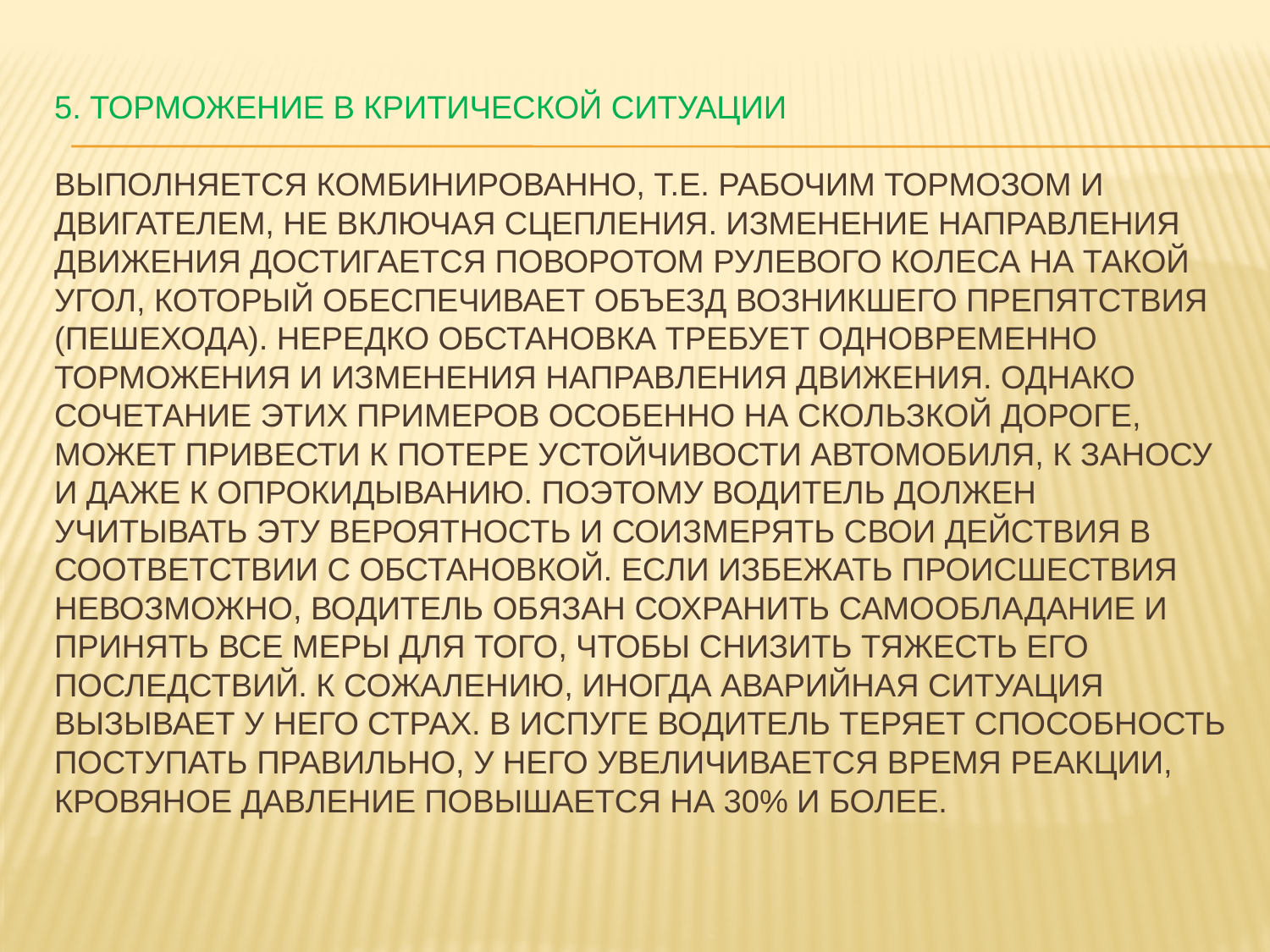

# 5. Торможение в критической ситуации выполняется комбинированно, т.е. рабочим тормозом и двигателем, не включая сцепления. Изменение направления движения достигается поворотом рулевого колеса на такой угол, который обеспечивает объезд возникшего препятствия (пешехода). Нередко обстановка требует одновременно торможения и изменения направления движения. Однако сочетание этих примеров особенно на скользкой дороге, может привести к потере устойчивости автомобиля, к заносу и даже к опрокидыванию. Поэтому водитель должен учитывать эту вероятность и соизмерять свои действия в соответствии с обстановкой. Если избежать происшествия невозможно, водитель обязан сохранить самообладание и принять все меры для того, чтобы снизить тяжесть его последствий. К сожалению, иногда аварийная ситуация вызывает у него страх. В испуге водитель теряет способность поступать правильно, у него увеличивается время реакции, кровяное давление повышается на 30% и более.